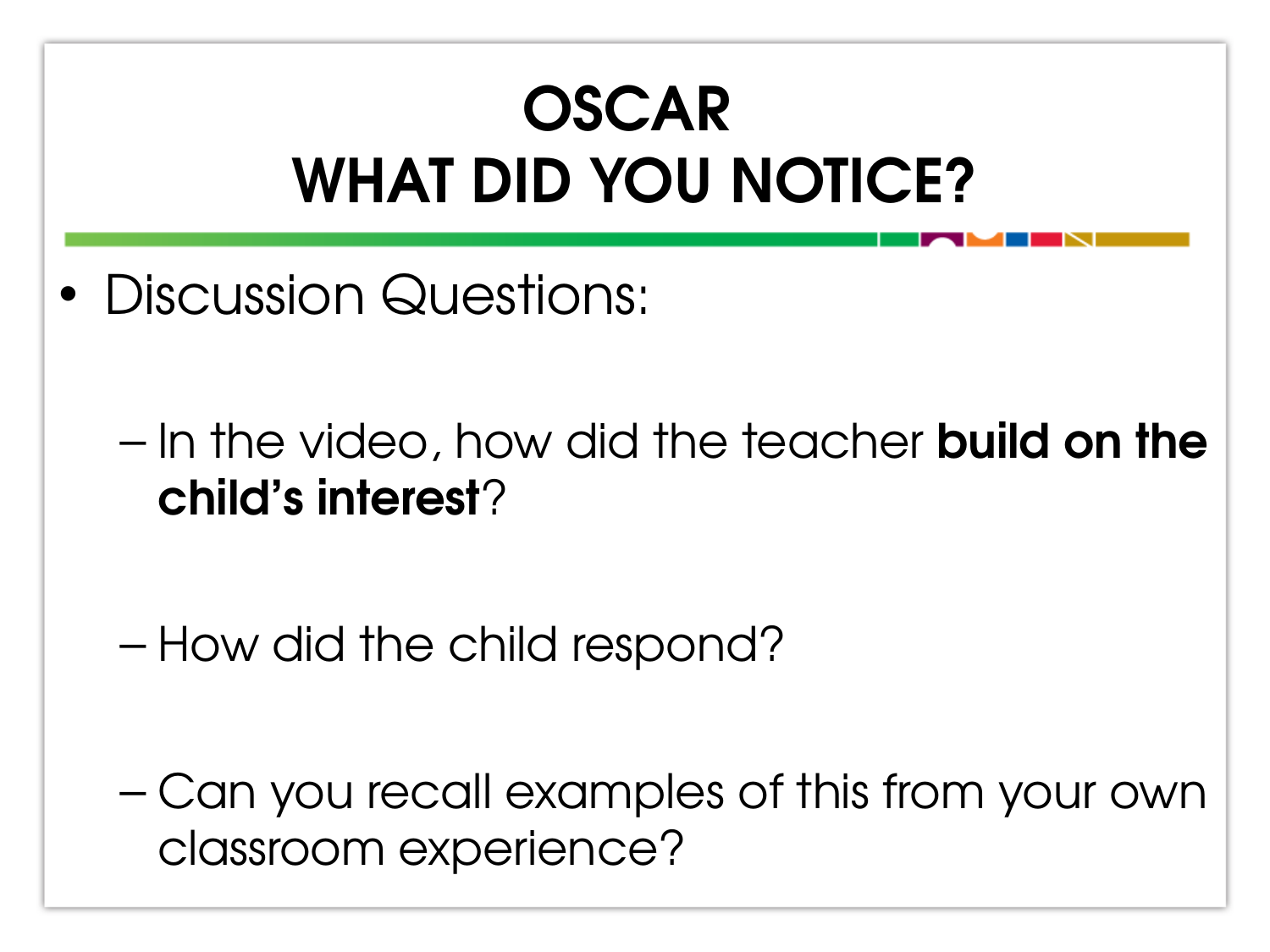

# OSCAR WHAT DID YOU NOTICE?
Discussion Questions:

In the video, how did the teacher build on the child’s interest?

How did the child respond?

Can you recall examples of this from your own classroom experience?